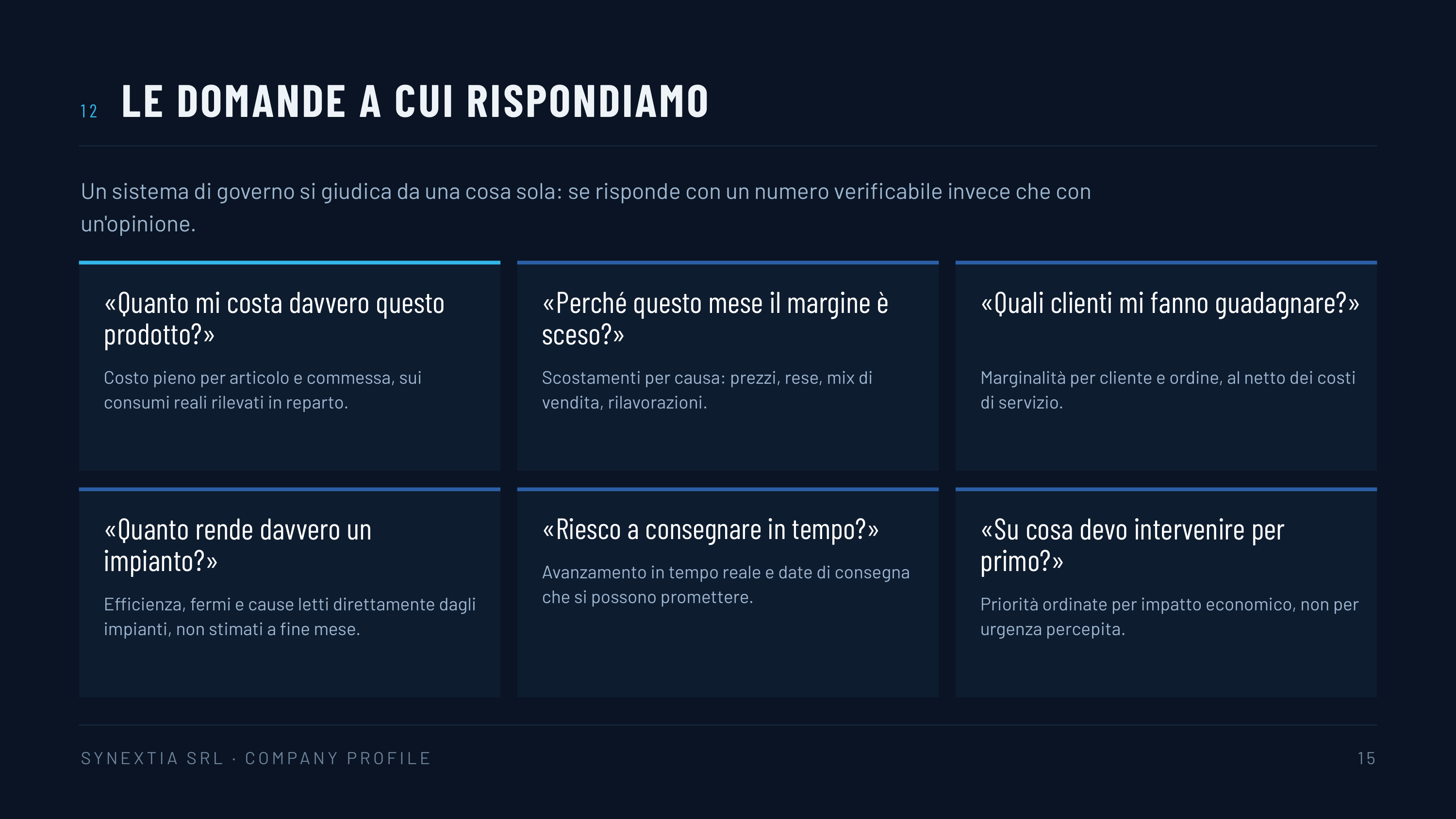

LE DOMANDE A CUI RISPONDIAMO
12

Un sistema di governo si giudica da una cosa sola: se risponde con un numero verificabile invece che con un'opinione.

«Quanto mi costa davvero questo prodotto?»
«Perché questo mese il margine è sceso?»
«Quali clienti mi fanno guadagnare?»
Costo pieno per articolo e commessa, sui consumi reali rilevati in reparto.
Scostamenti per causa: prezzi, rese, mix di vendita, rilavorazioni.
Marginalità per cliente e ordine, al netto dei costi di servizio.

«Quanto rende davvero un impianto?»
«Riesco a consegnare in tempo?»
«Su cosa devo intervenire per primo?»
Avanzamento in tempo reale e date di consegna che si possono promettere.
Efficienza, fermi e cause letti direttamente dagli impianti, non stimati a fine mese.
Priorità ordinate per impatto economico, non per urgenza percepita.

SYNEXTIA SRL · COMPANY PROFILE
15